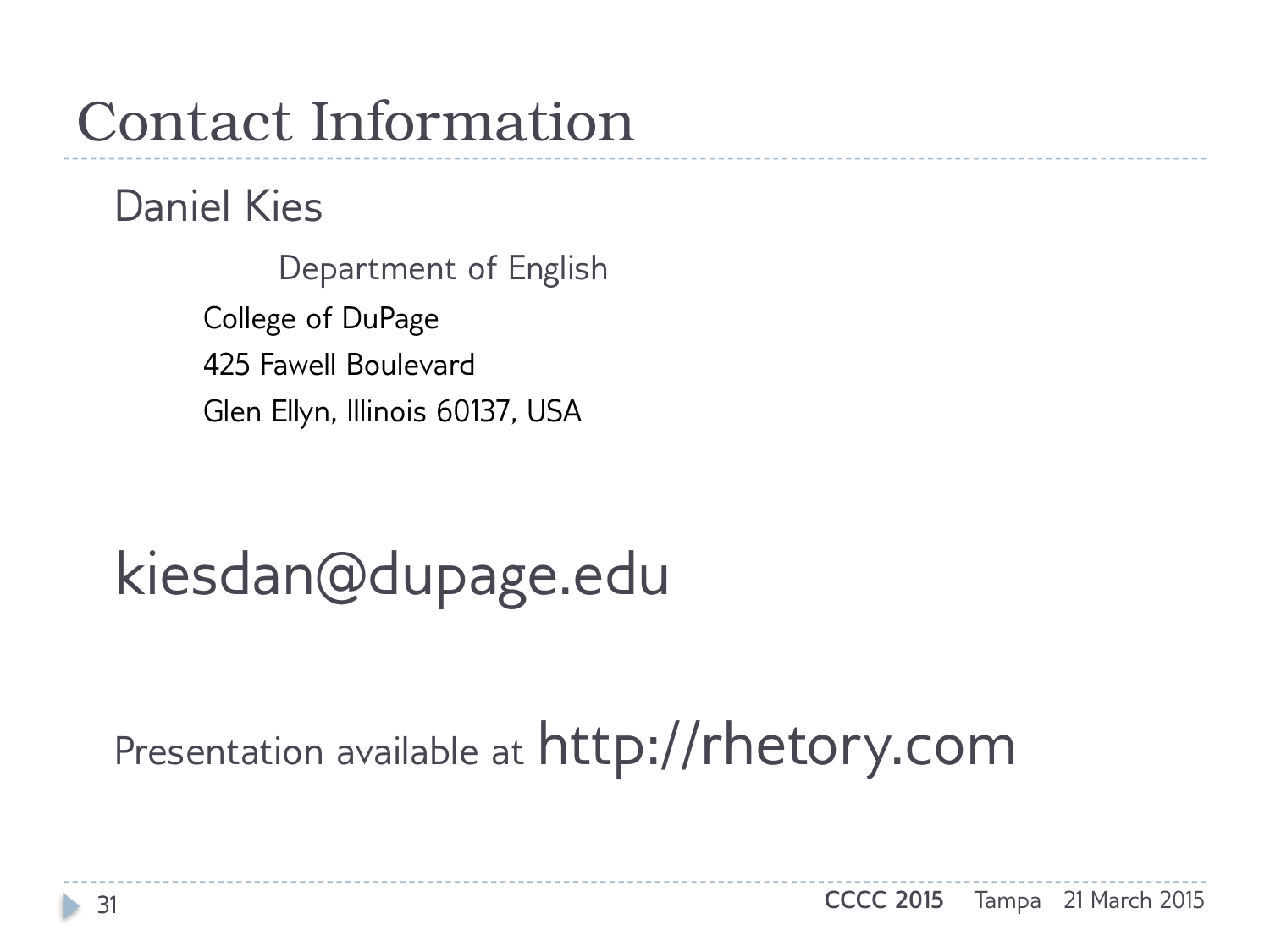

Contact Information
Daniel Kies
		Department of English
College of DuPage
425 Fawell Boulevard
Glen Ellyn, Illinois 60137, USA

kiesdan@dupage.edu

Presentation available at http://rhetory.com

CCCC 2015    Tampa   21 March 2015
31
31